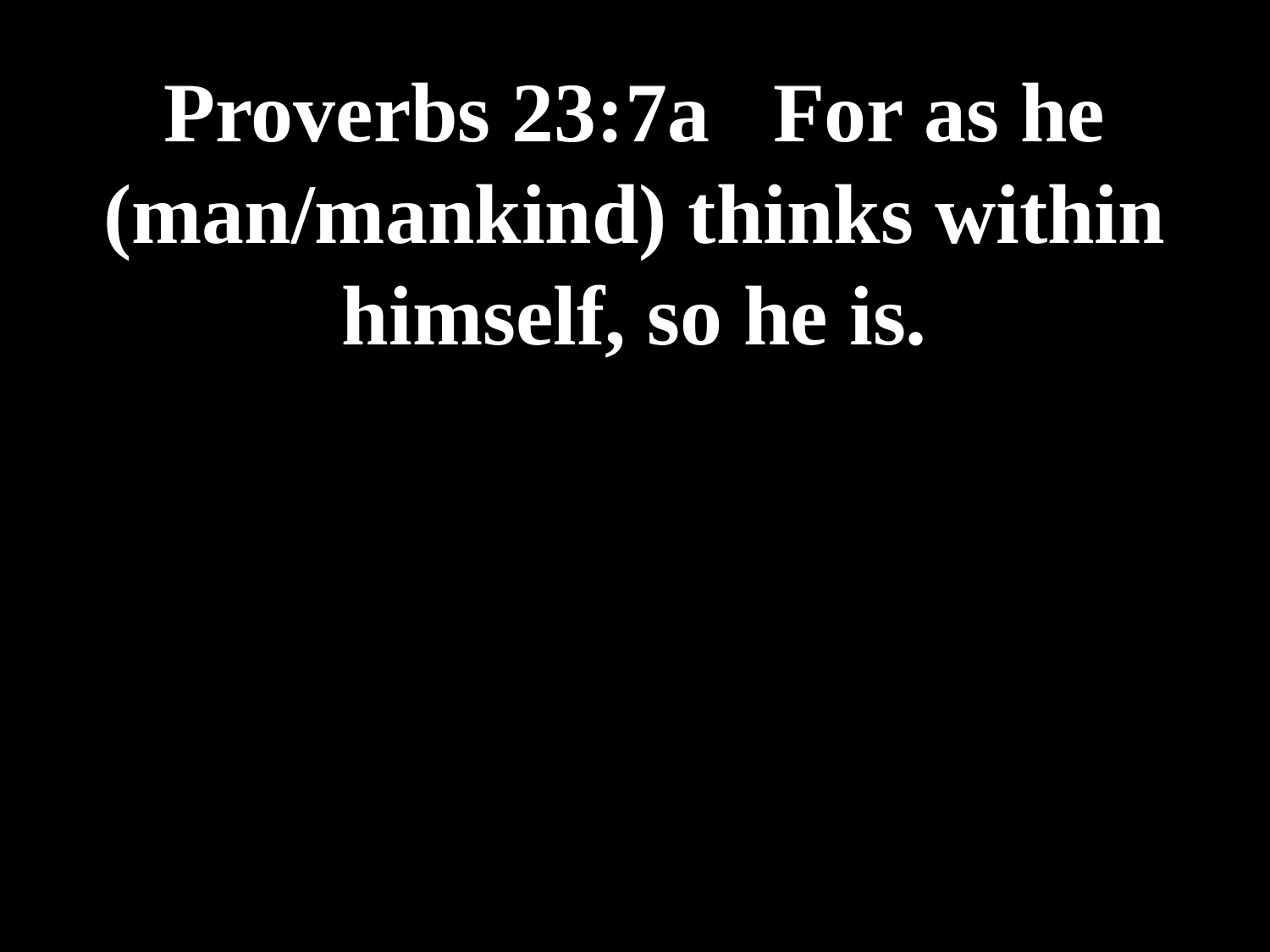

# Proverbs 23:7a   For as he (man/mankind) thinks within himself, so he is.